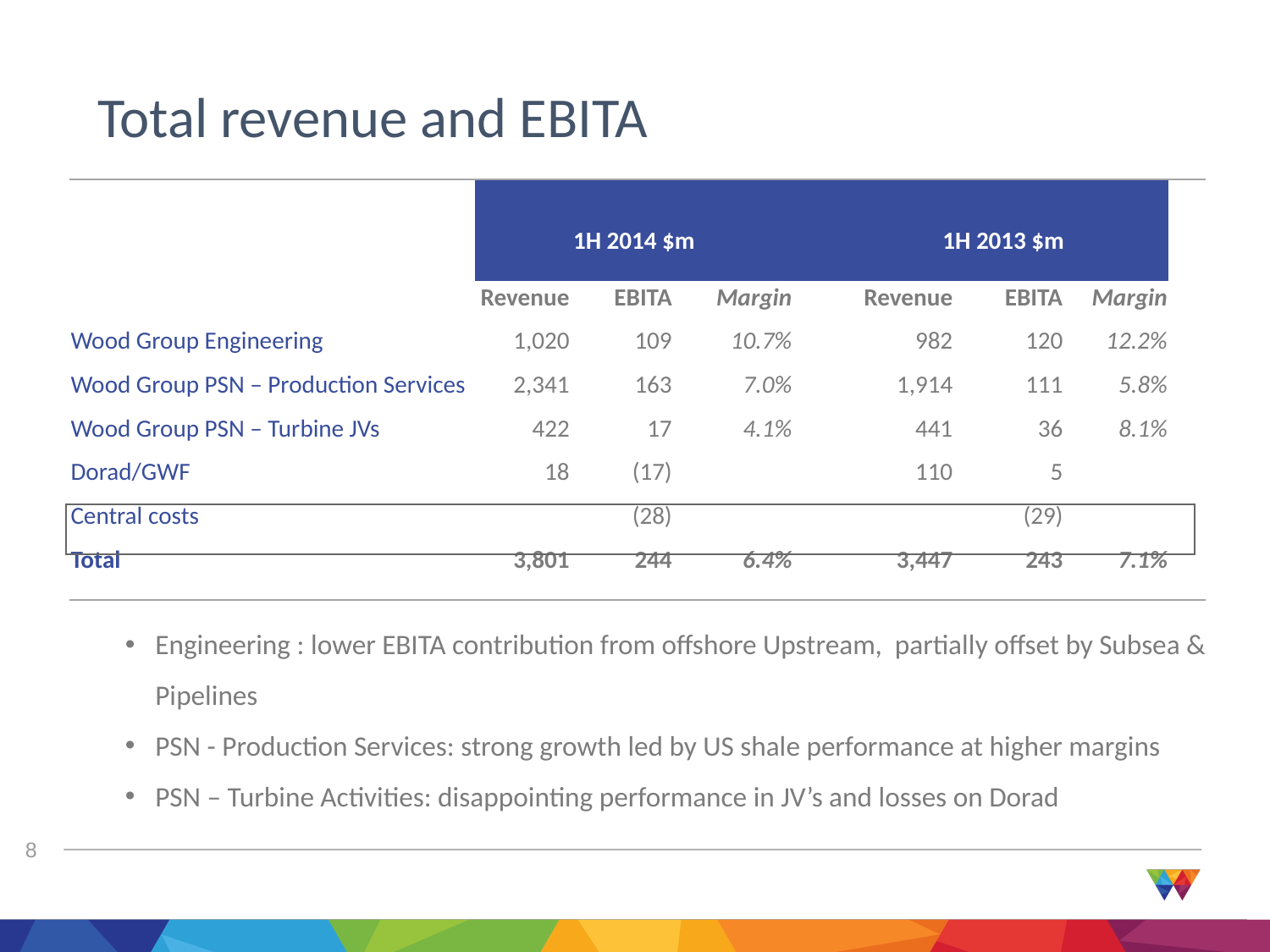

# Total revenue and EBITA
|  | 1H 2014 $m |  |  |  | 1H 2013 $m |  |  |  |
| --- | --- | --- | --- | --- | --- | --- | --- | --- |
|  |  |  |  |  |  |  |  |  |
|  | Revenue | EBITA | Margin |  | Revenue | EBITA | Margin |  |
| Wood Group Engineering | 1,020 | 109 | 10.7% |  | 982 | 120 | 12.2% |  |
| Wood Group PSN – Production Services | 2,341 | 163 | 7.0% |  | 1,914 | 111 | 5.8% |  |
| Wood Group PSN – Turbine JVs | 422 | 17 | 4.1% |  | 441 | 36 | 8.1% |  |
| Dorad/GWF | 18 | (17) |  |  | 110 | 5 |  |  |
| Central costs |  | (28) |  |  |  | (29) |  |  |
| Total | 3,801 | 244 | 6.4% |  | 3,447 | 243 | 7.1% |  |
|  |  |  |  |  |  |  |  |  |

Engineering : lower EBITA contribution from offshore Upstream,  partially offset by Subsea & Pipelines
PSN - Production Services: strong growth led by US shale performance at higher margins
PSN – Turbine Activities: disappointing performance in JV’s and losses on Dorad